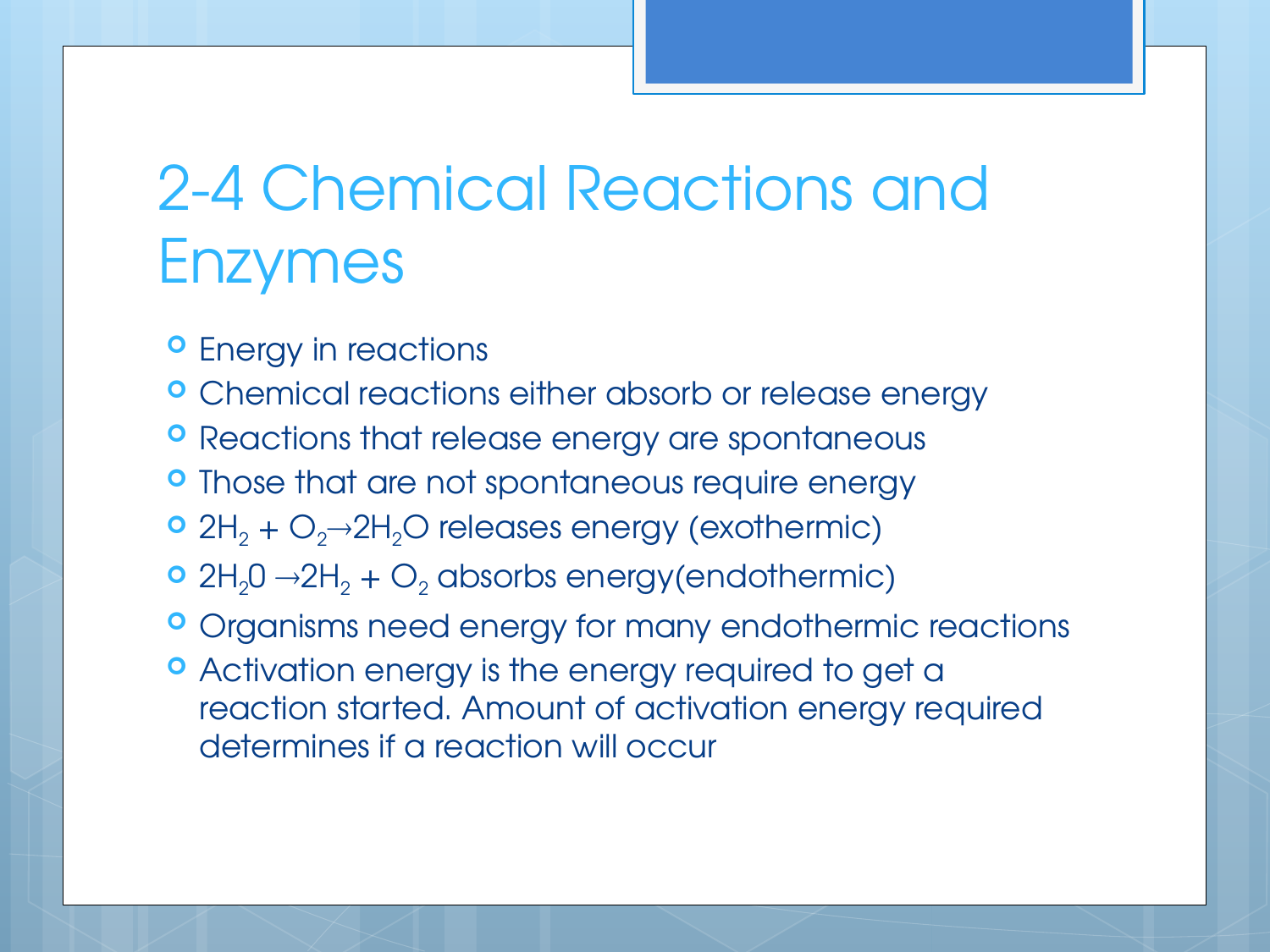

# 2-4 Chemical Reactions and Enzymes
Energy in reactions
Chemical reactions either absorb or release energy
Reactions that release energy are spontaneous
Those that are not spontaneous require energy
2H2 + O2→2H2O releases energy (exothermic)
2H20 →2H2 + O2 absorbs energy(endothermic)
Organisms need energy for many endothermic reactions
Activation energy is the energy required to get a reaction started. Amount of activation energy required determines if a reaction will occur